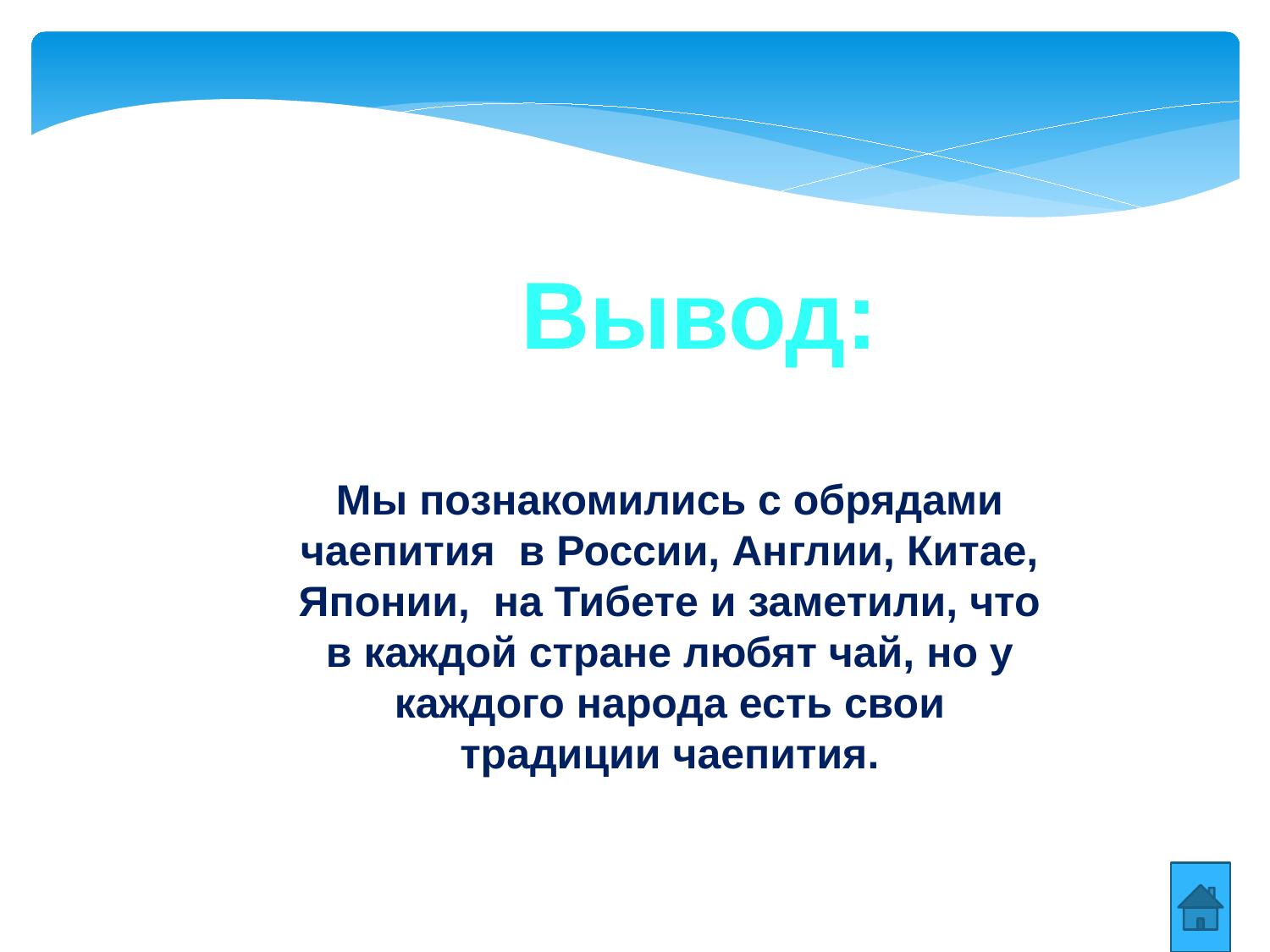

Вывод:
Мы познакомились с обрядами чаепития  в России, Англии, Китае, Японии,  на Тибете и заметили, что в каждой стране любят чай, но у каждого народа есть свои традиции чаепития.